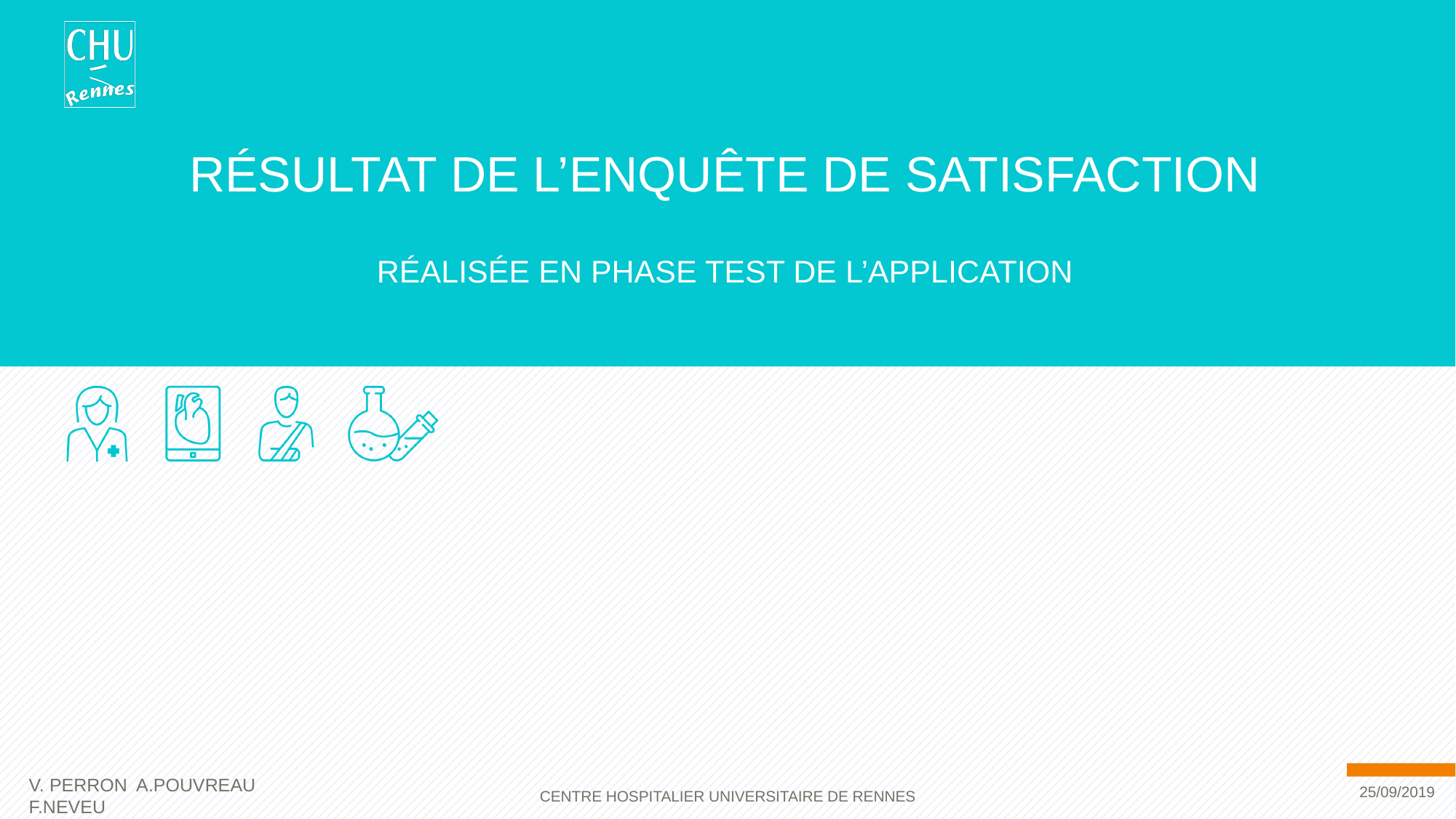

# Résultat de l’enquête de satisfaction réalisée en phase test de l’application
V. PERRON  A.POUVREAU  F.NEVEU
CENTRE HOSPITALIER UNIVERSITAIRE DE RENNES
25/09/2019